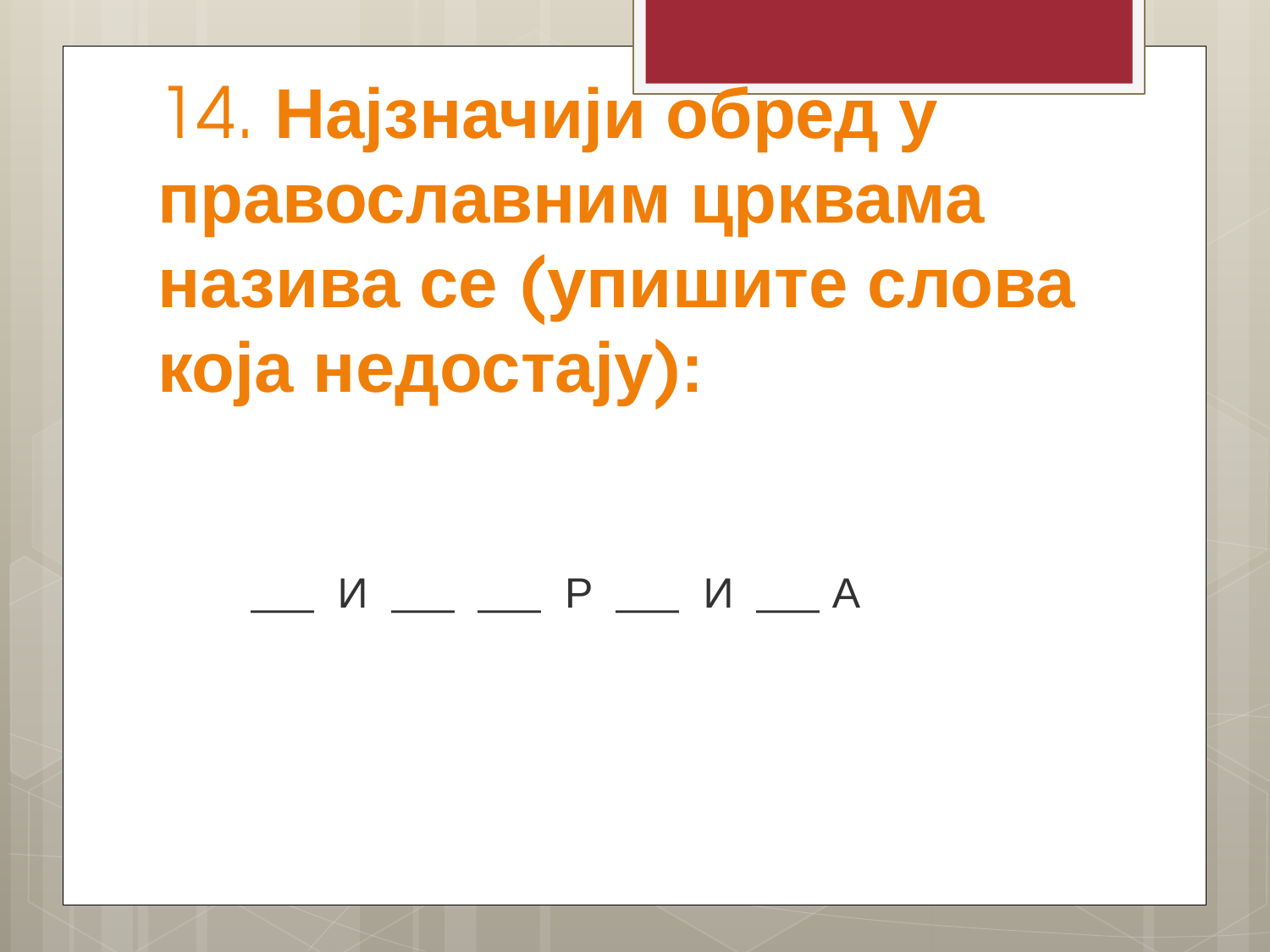

# 14. Најзначији обред у православним црквама назива се (упишите слова која недостају):

        ___  И  ___  ___  Р  ___  И  ___ А